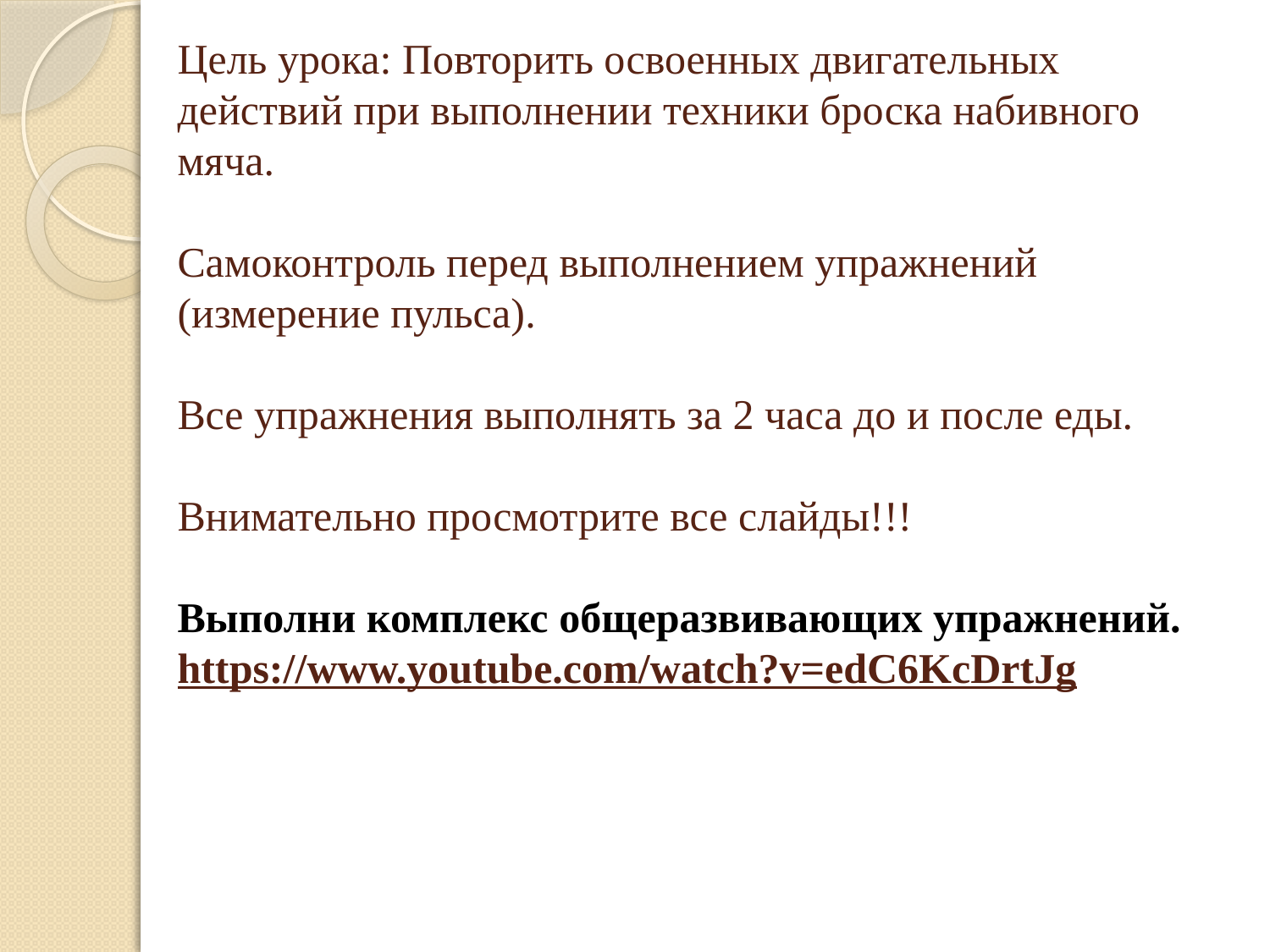

# Цель урока: Повторить освоенных двигательных действий при выполнении техники броска набивного мяча. Самоконтроль перед выполнением упражнений (измерение пульса). Все упражнения выполнять за 2 часа до и после еды. Внимательно просмотрите все слайды!!! Выполни комплекс общеразвивающих упражнений. https://www.youtube.com/watch?v=edC6KcDrtJg